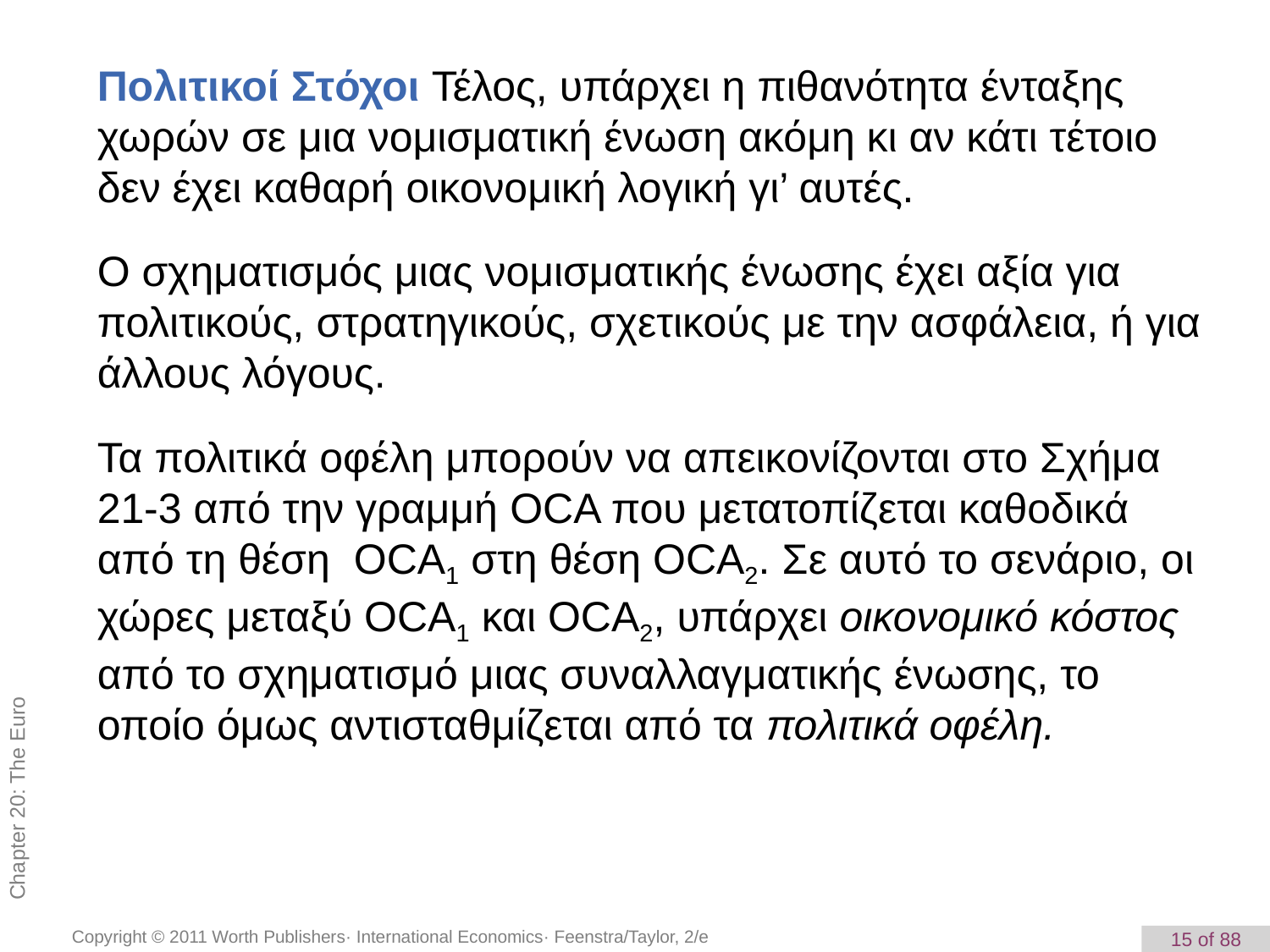

Πολιτικοί Στόχοι Τέλος, υπάρχει η πιθανότητα ένταξης χωρών σε μια νομισματική ένωση ακόμη κι αν κάτι τέτοιο δεν έχει καθαρή οικονομική λογική γι’ αυτές.

Ο σχηματισμός μιας νομισματικής ένωσης έχει αξία για πολιτικούς, στρατηγικούς, σχετικούς με την ασφάλεια, ή για άλλους λόγους.

Τα πολιτικά οφέλη μπορούν να απεικονίζονται στο Σχήμα 21-3 από την γραμμή OCA που μετατοπίζεται καθοδικά από τη θέση  OCA1 στη θέση OCA2. Σε αυτό το σενάριο, οι χώρες μεταξύ OCA1 και OCA2, υπάρχει οικονομικό κόστος από το σχηματισμό μιας συναλλαγματικής ένωσης, το οποίο όμως αντισταθμίζεται από τα πολιτικά οφέλη.